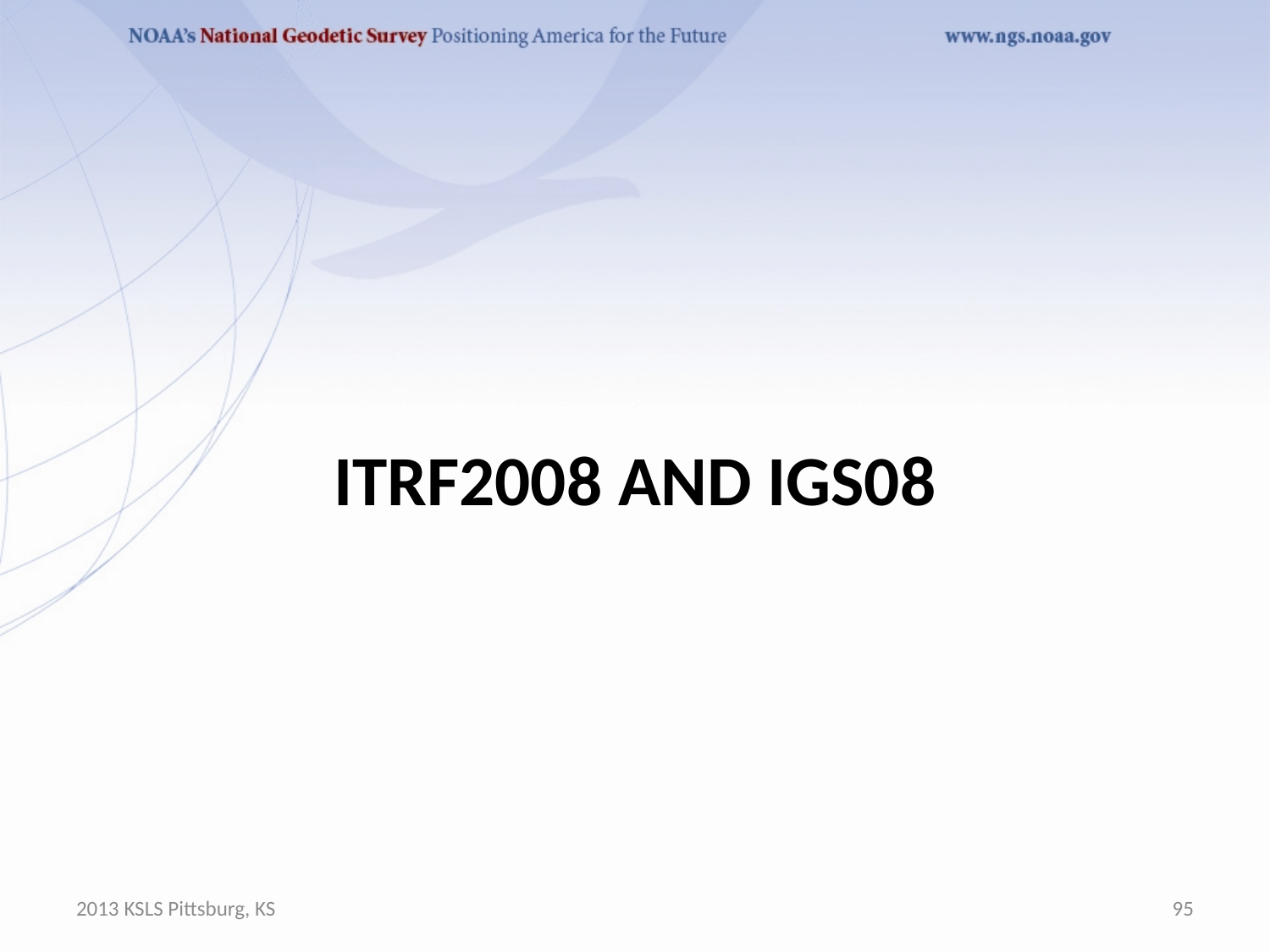

# ITRF2008 and IGS08
2013 KSLS Pittsburg, KS
95